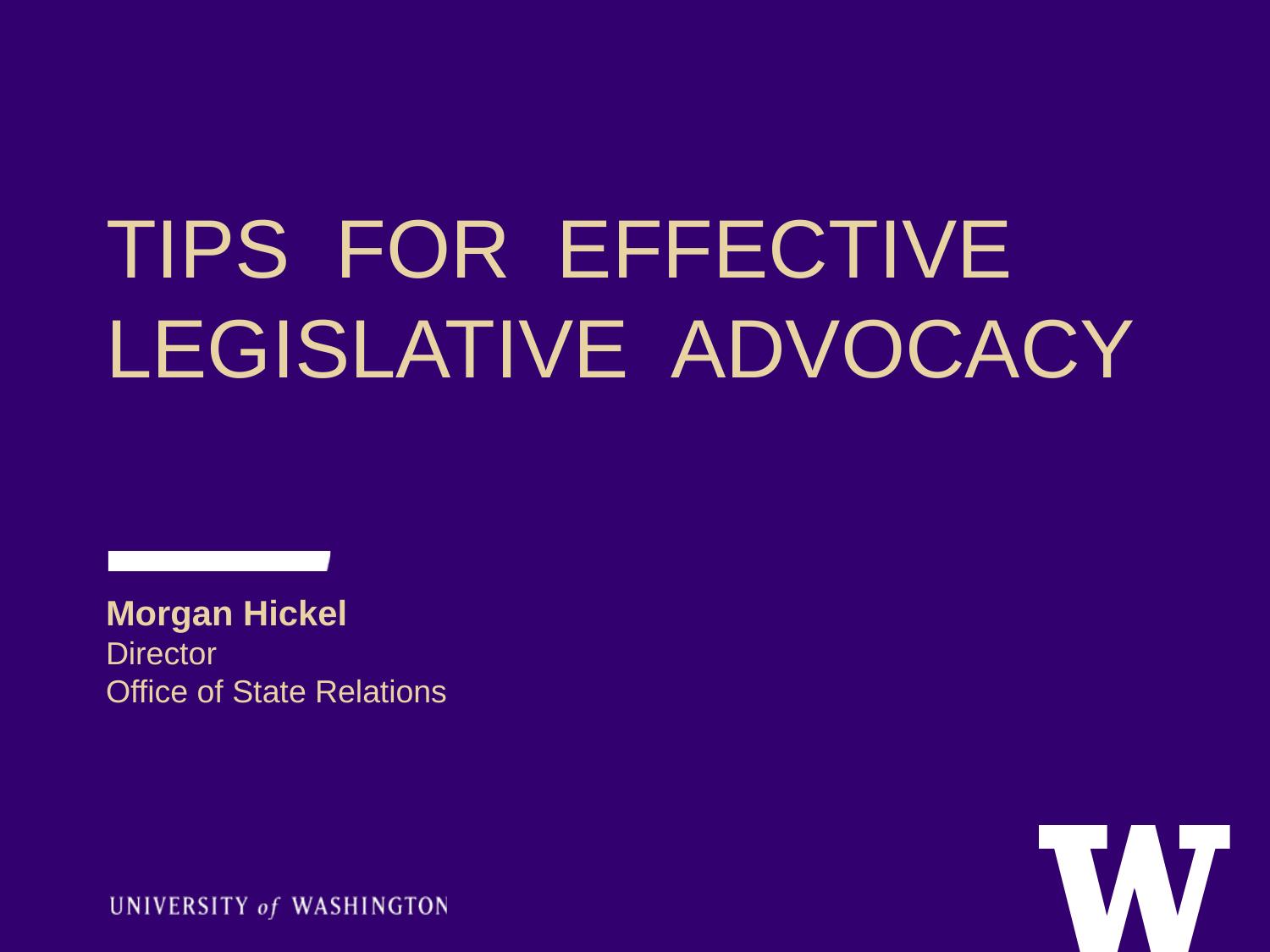

TIPS  FOR  EFFECTIVE LEGISLATIVE  ADVOCACY
Morgan Hickel
Director
Office of State Relations